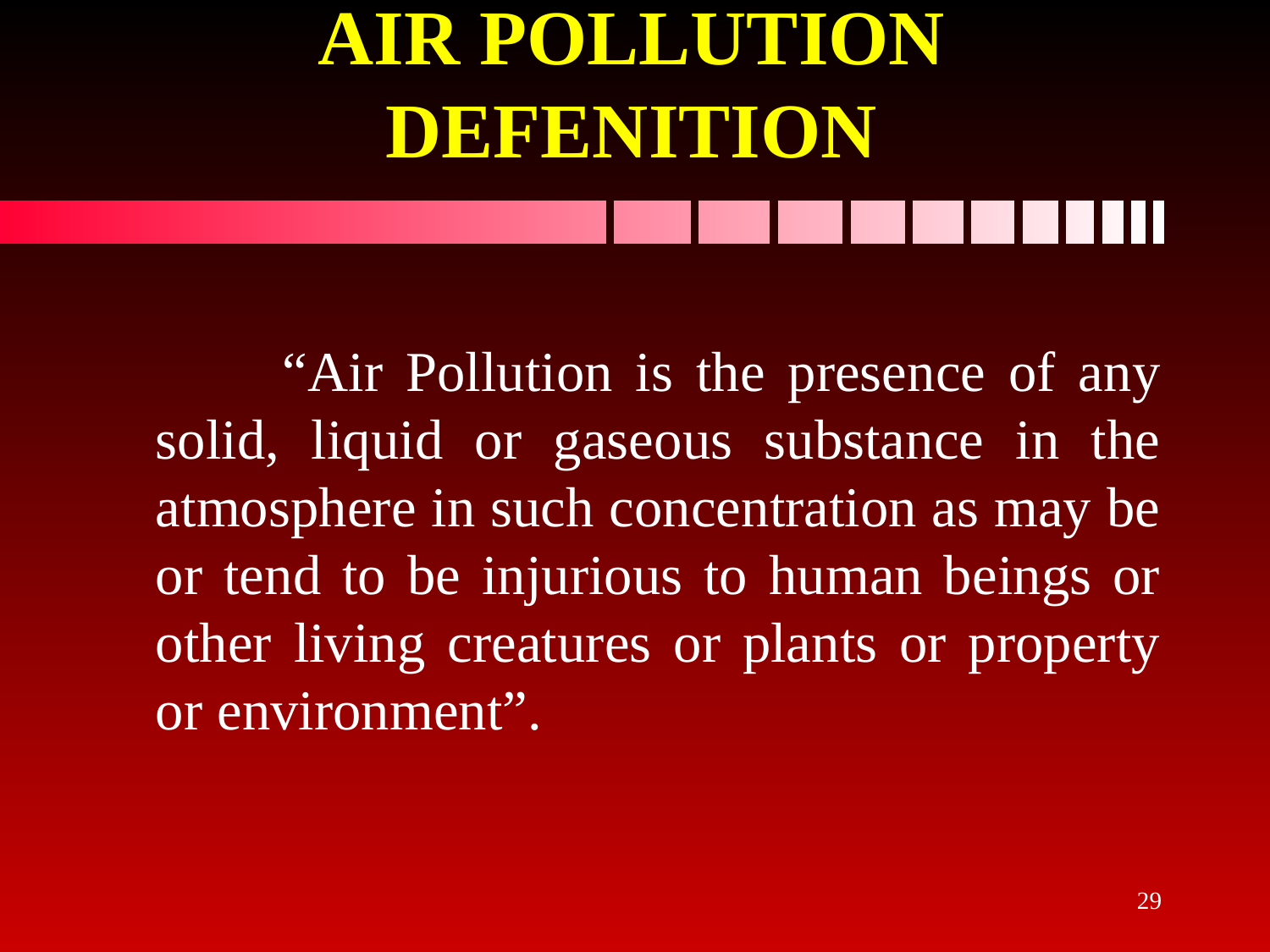

# AIR POLLUTION DEFENITION

		“Air Pollution is the presence of any solid, liquid or gaseous substance in the atmosphere in such concentration as may be or tend to be injurious to human beings or other living creatures or plants or property or environment”.

29